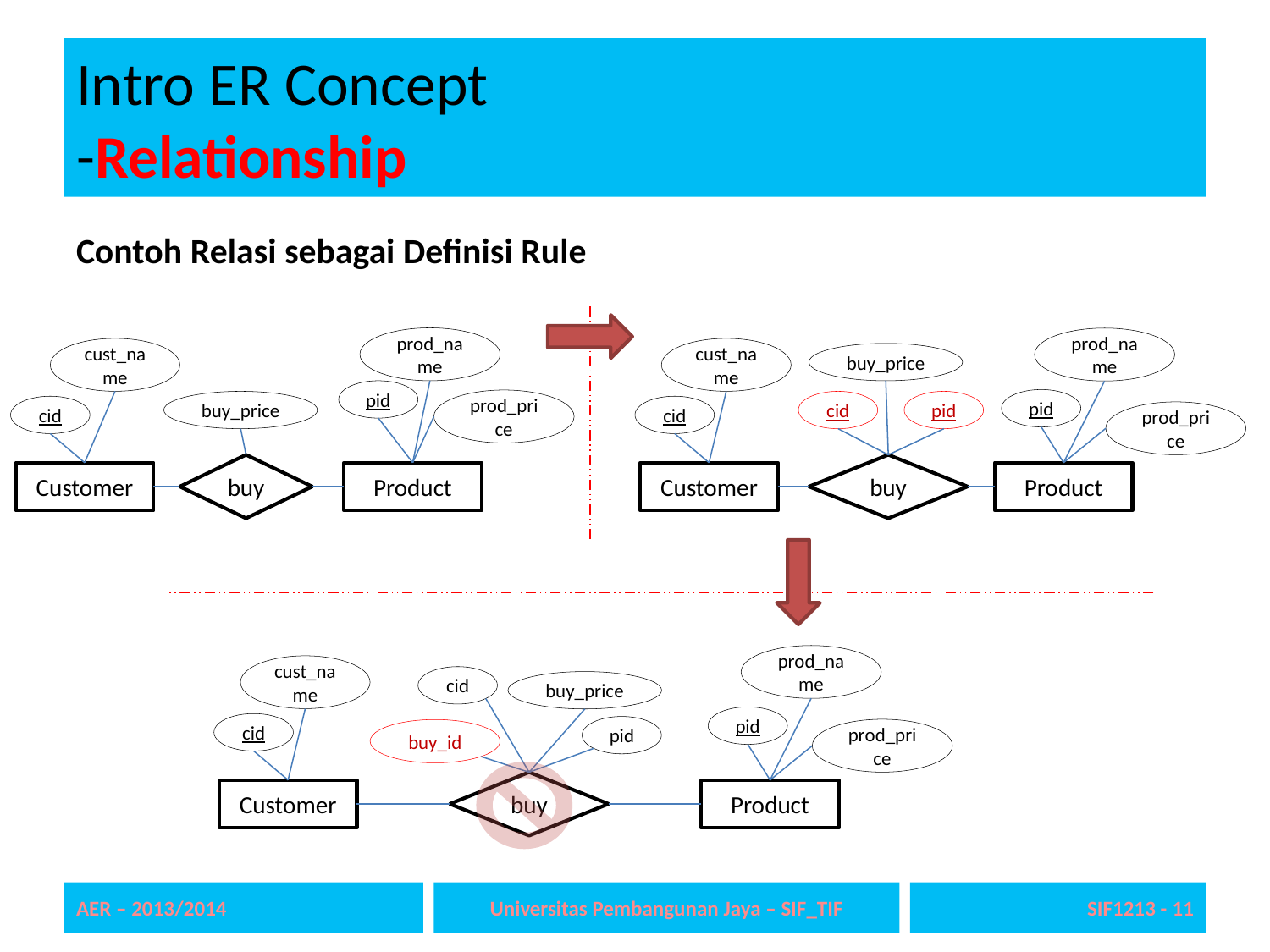

# Intro ER Concept -Relationship
Contoh Relasi sebagai Definisi Rule

prod_name
cust_name
pid
prod_price
buy_price
cid
buy
Customer
Product
prod_name
cust_name
buy_price
pid
cid
pid
cid
prod_price
buy
Customer
Product

prod_name
cust_name
cid
buy_price
pid
cid
pid
prod_price
buy_id
buy
Customer
Product

AER – 2013/2014
Universitas Pembangunan Jaya – SIF_TIF
SIF1213 - 11